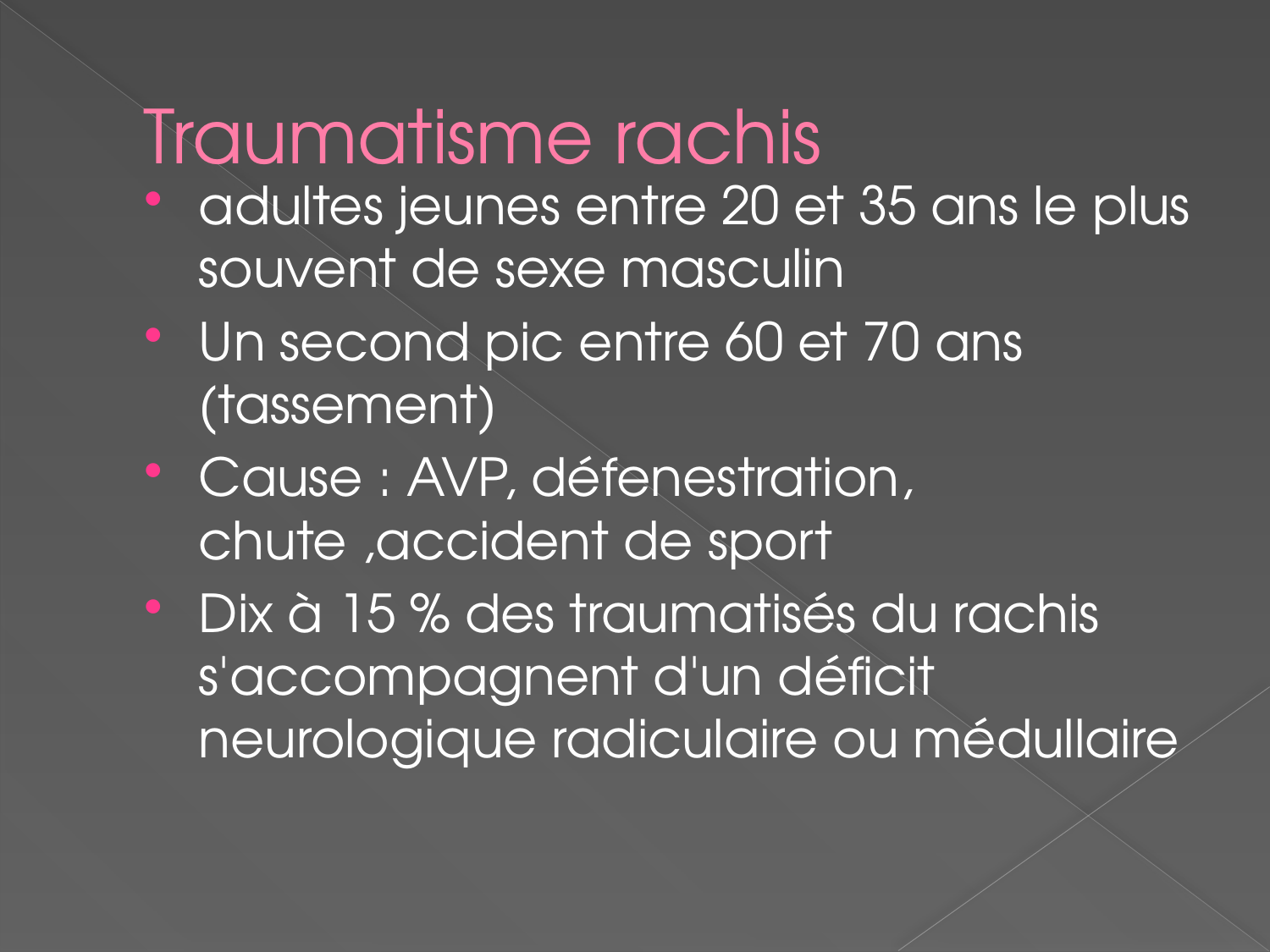

# Traumatisme rachis
adultes jeunes entre 20 et 35 ans le plus souvent de sexe masculin
Un second pic entre 60 et 70 ans (tassement)
Cause : AVP, défenestration, chute ,accident de sport
Dix à 15 % des traumatisés du rachis s'accompagnent d'un déficit neurologique radiculaire ou médullaire